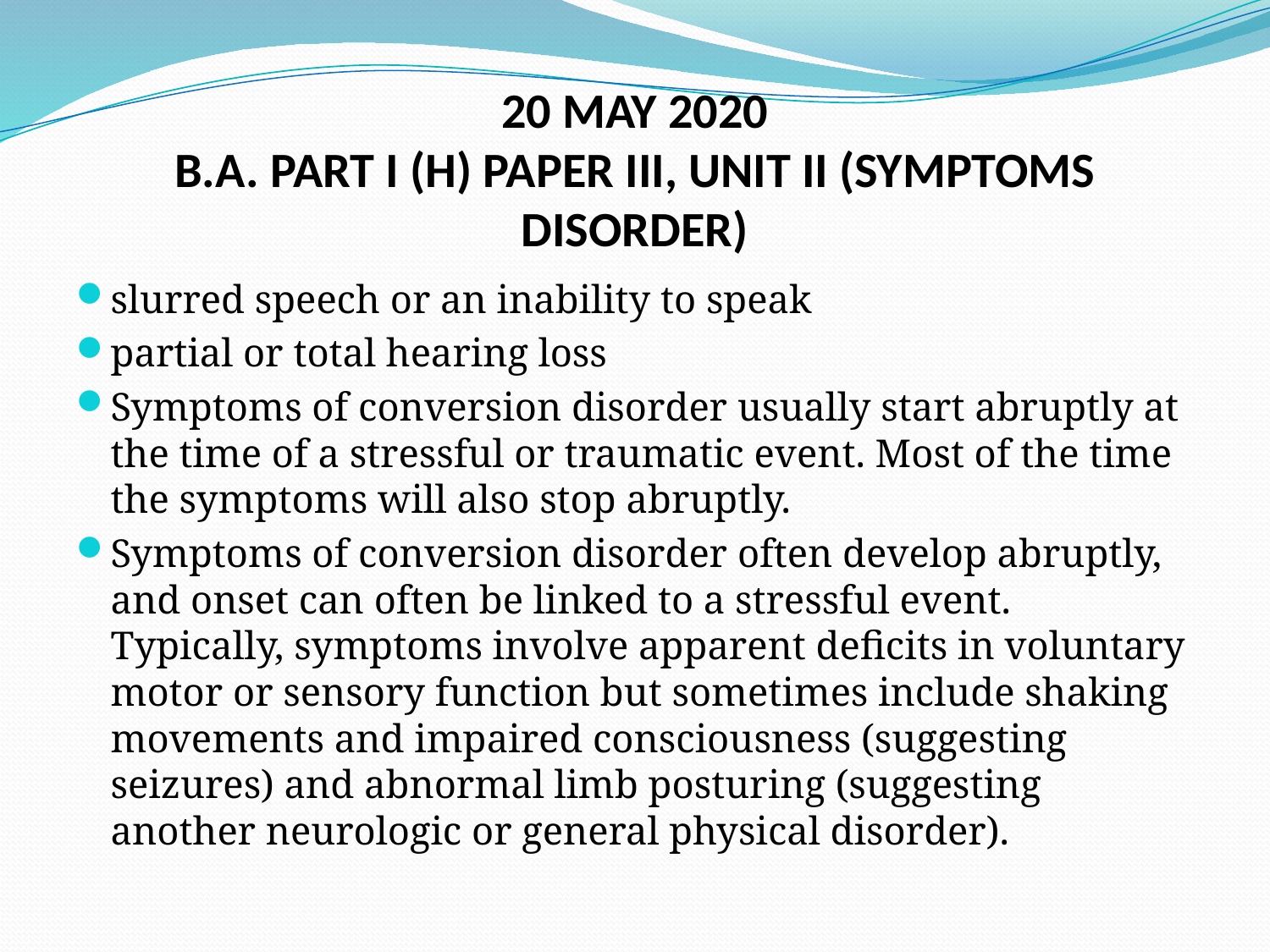

# 20 MAY 2020 B.A. PART I (H) PAPER III, UNIT II (SYMPTOMS DISORDER)
slurred speech or an inability to speak
partial or total hearing loss
Symptoms of conversion disorder usually start abruptly at the time of a stressful or traumatic event. Most of the time the symptoms will also stop abruptly.
Symptoms of conversion disorder often develop abruptly, and onset can often be linked to a stressful event. Typically, symptoms involve apparent deficits in voluntary motor or sensory function but sometimes include shaking movements and impaired consciousness (suggesting seizures) and abnormal limb posturing (suggesting another neurologic or general physical disorder).